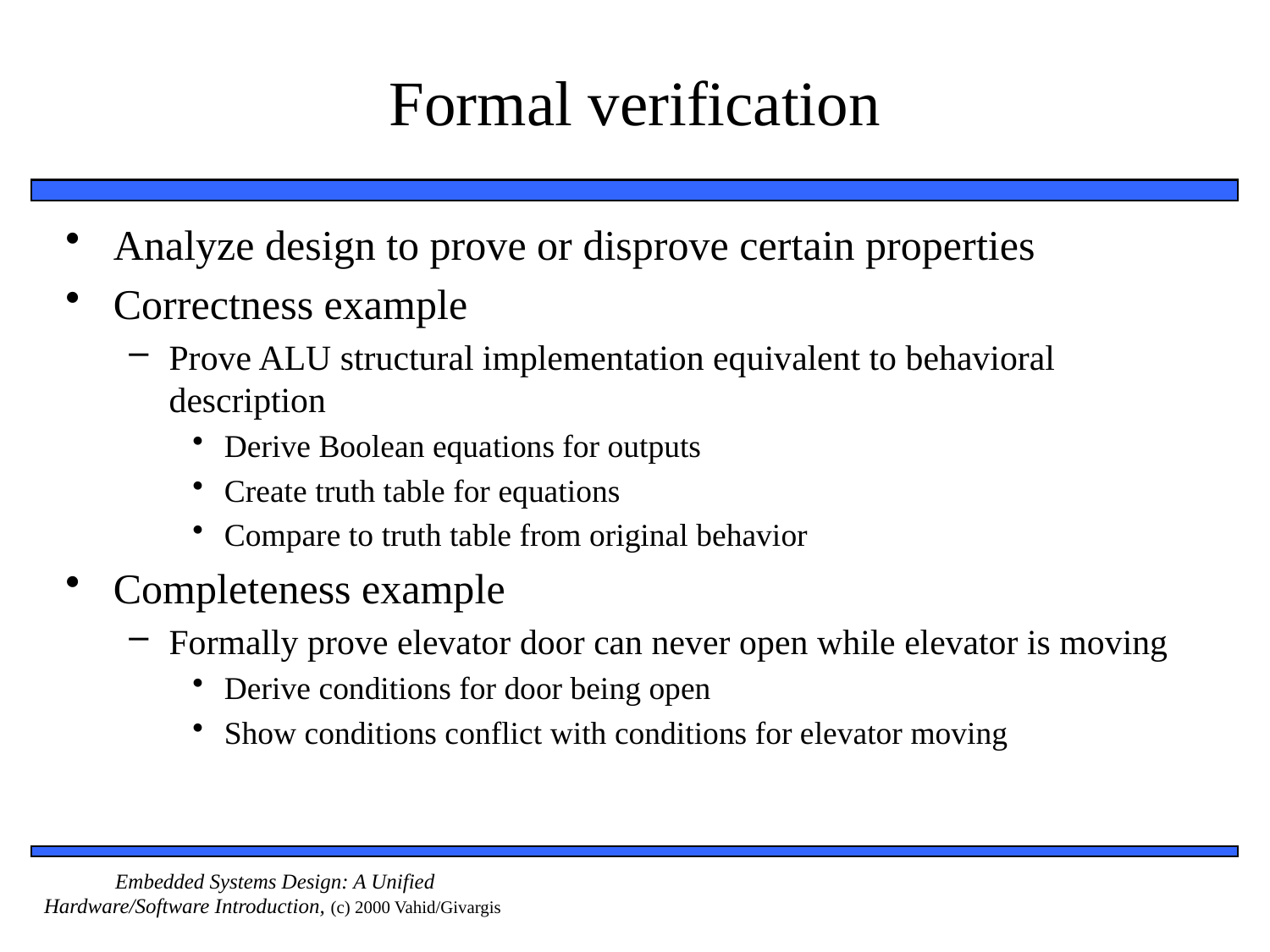

# Formal verification
Analyze design to prove or disprove certain properties
Correctness example
Prove ALU structural implementation equivalent to behavioral description
Derive Boolean equations for outputs
Create truth table for equations
Compare to truth table from original behavior
Completeness example
Formally prove elevator door can never open while elevator is moving
Derive conditions for door being open
Show conditions conflict with conditions for elevator moving
31